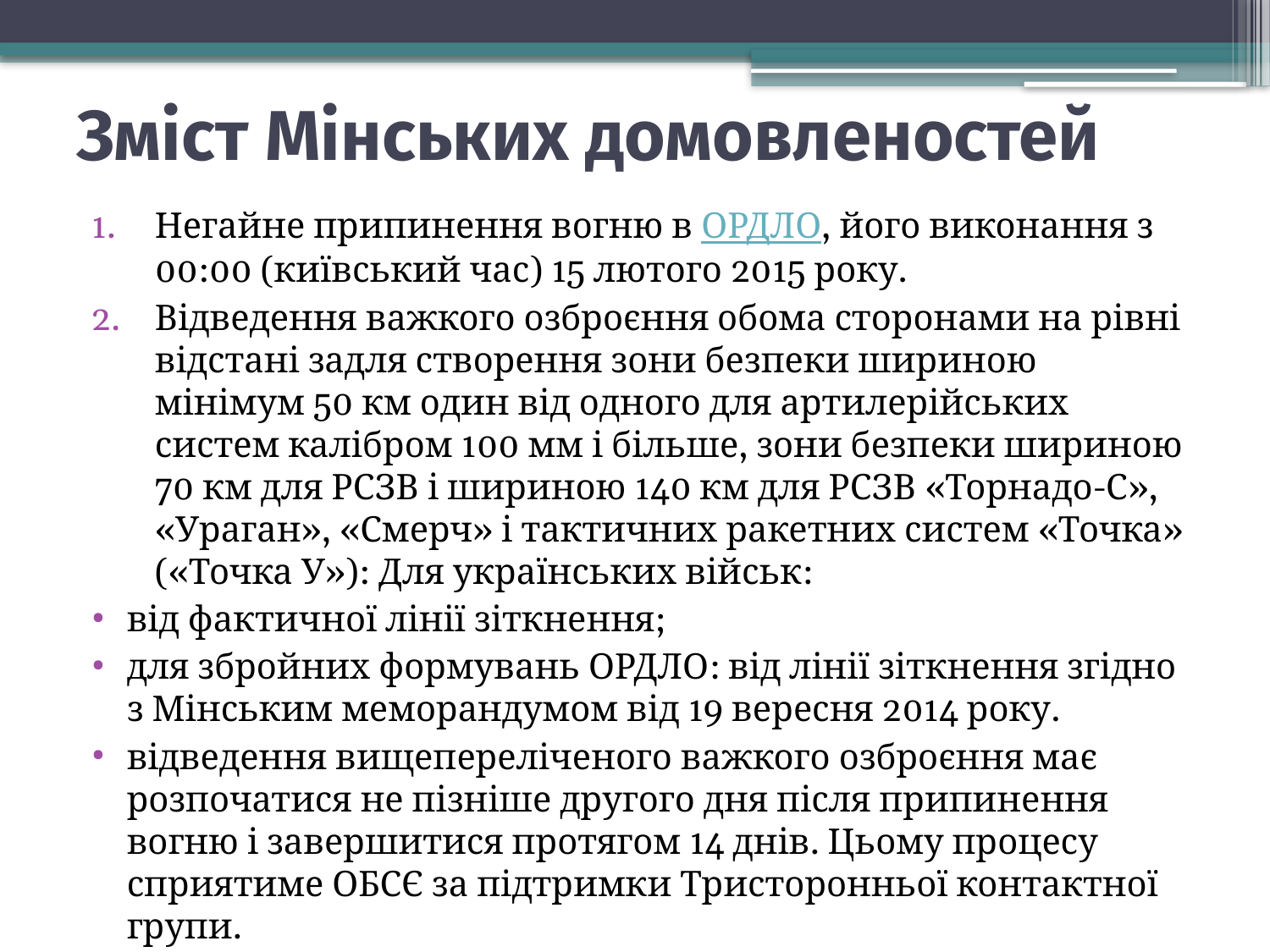

# Зміст Мінських домовленостей
Негайне припинення вогню в ОРДЛО, його виконання з 00:00 (київський час) 15 лютого 2015 року.
Відведення важкого озброєння обома сторонами на рівні відстані задля створення зони безпеки шириною мінімум 50 км один від одного для артилерійських систем калібром 100 мм і більше, зони безпеки шириною 70 км для РСЗВ і шириною 140 км для РСЗВ «Торнадо-С», «Ураган», «Смерч» і тактичних ракетних систем «Точка» («Точка У»): Для українських військ:
від фактичної лінії зіткнення;
для збройних формувань ОРДЛО: від лінії зіткнення згідно з Мінським меморандумом від 19 вересня 2014 року.
відведення вищепереліченого важкого озброєння має розпочатися не пізніше другого дня після припинення вогню і завершитися протягом 14 днів. Цьому процесу сприятиме ОБСЄ за підтримки Тристоронньої контактної групи.